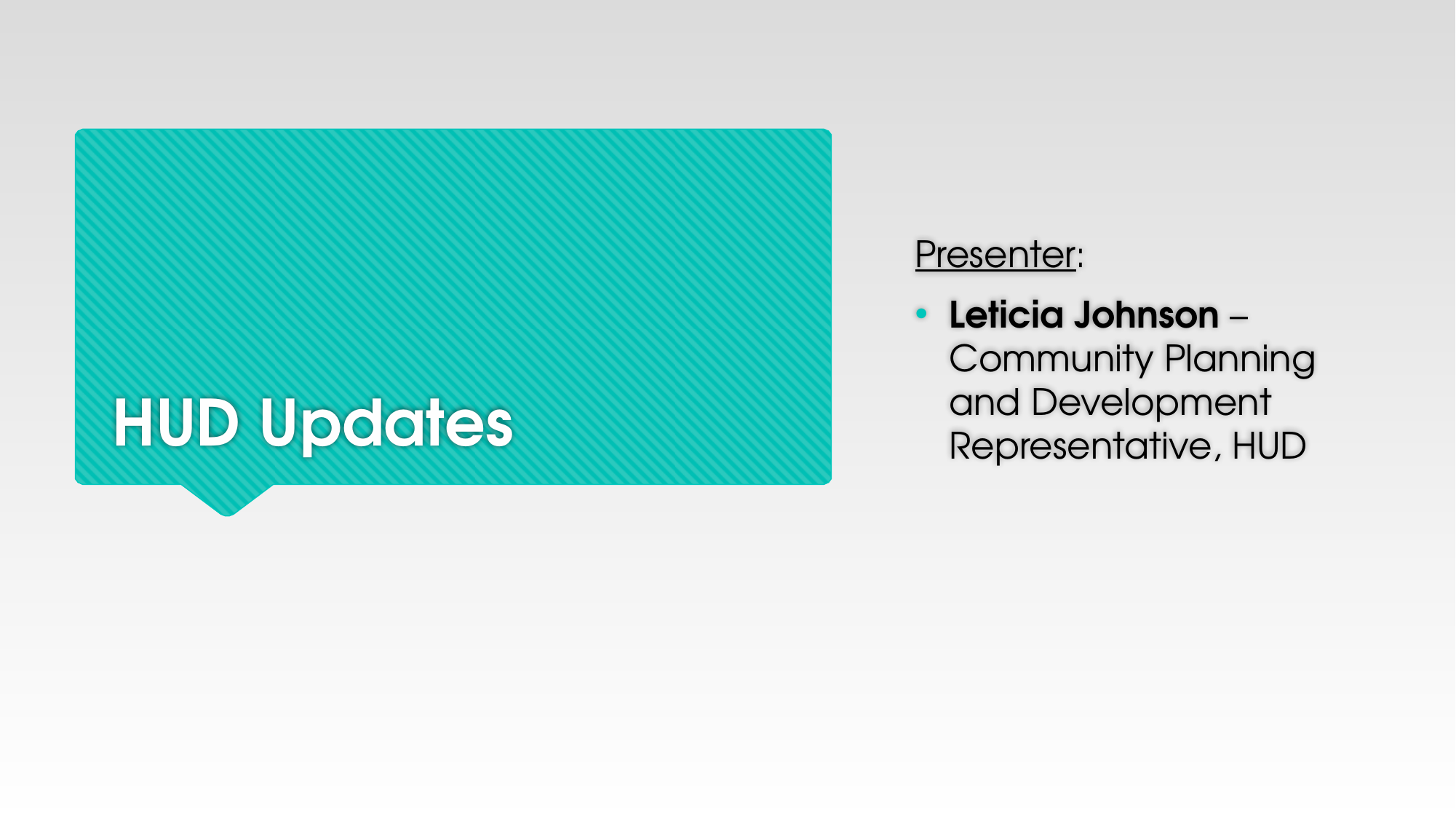

Presenter:
Leticia Johnson – Community Planning and Development Representative, HUD
# HUD Updates